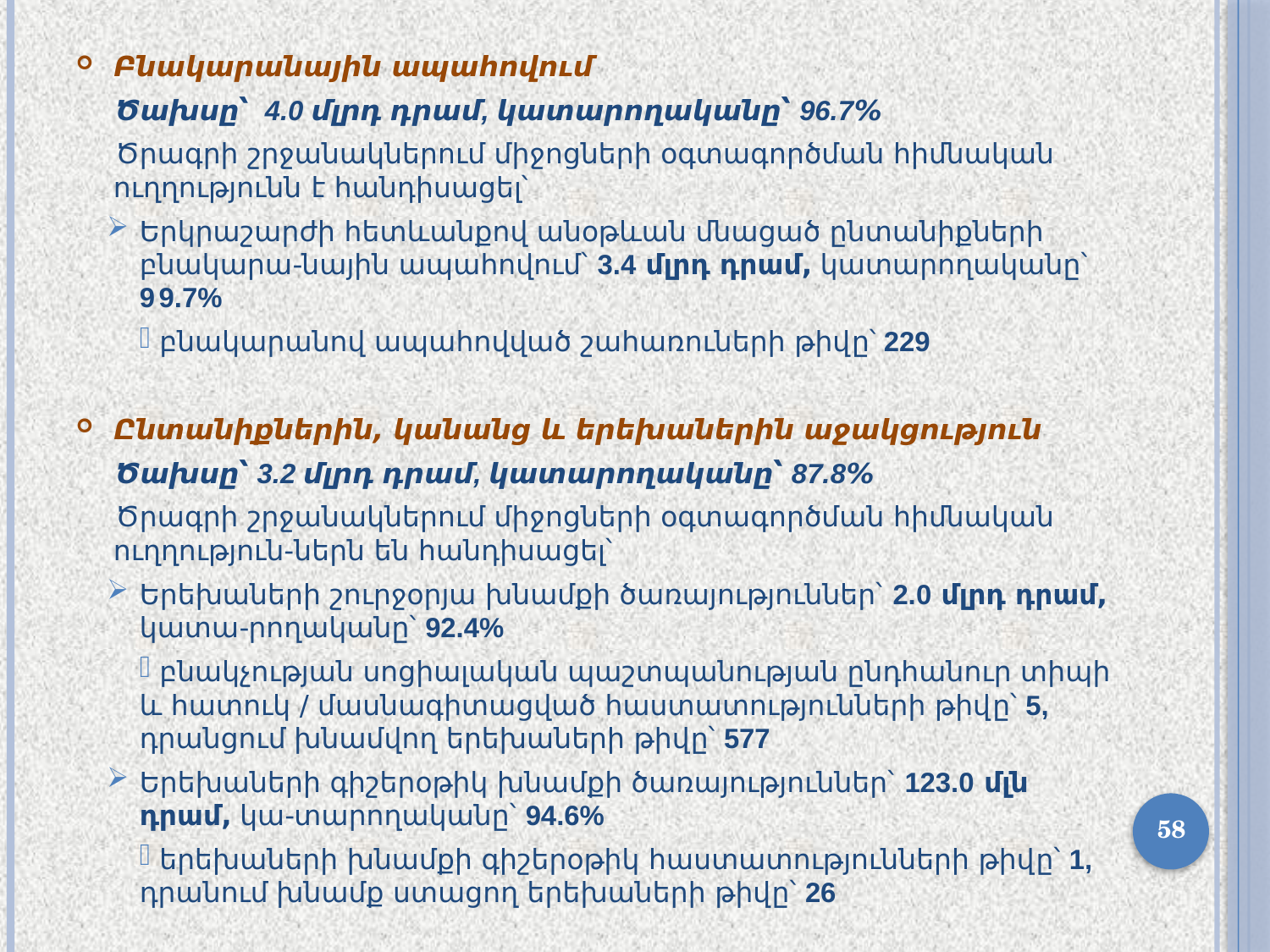

Բնակարանային ապահովում
Ծախսը՝  4.0 մլրդ դրամ, կատարողականը՝ 96.7%
Ծրագրի շրջանակներում միջոցների օգտագործման հիմնական ուղղությունն է հանդիսացել՝
Երկրաշարժի հետևանքով անօթևան մնացած ընտանիքների բնակարա-նային ապահովում՝ 3.4 մլրդ դրամ, կատարողականը՝ 99.7%
 բնակարանով ապահովված շահառուների թիվը՝ 229

Ընտանիքներին, կանանց և երեխաներին աջակցություն
Ծախսը՝ 3.2 մլրդ դրամ, կատարողականը՝ 87.8%
Ծրագրի շրջանակներում միջոցների օգտագործման հիմնական ուղղություն-ներն են հանդիսացել՝
Երեխաների շուրջօրյա խնամքի ծառայություններ՝ 2.0 մլրդ դրամ, կատա-րողականը՝ 92.4%
 բնակչության սոցիալական պաշտպանության ընդհանուր տիպի և հատուկ / մասնագիտացված հաստատությունների թիվը՝ 5, դրանցում խնամվող երեխաների թիվը՝ 577
Երեխաների գիշերօթիկ խնամքի ծառայություններ՝ 123.0 մլն դրամ, կա-տարողականը՝ 94.6%
 երեխաների խնամքի գիշերօթիկ հաստատությունների թիվը՝ 1, դրանում խնամք ստացող երեխաների թիվը՝ 26

58